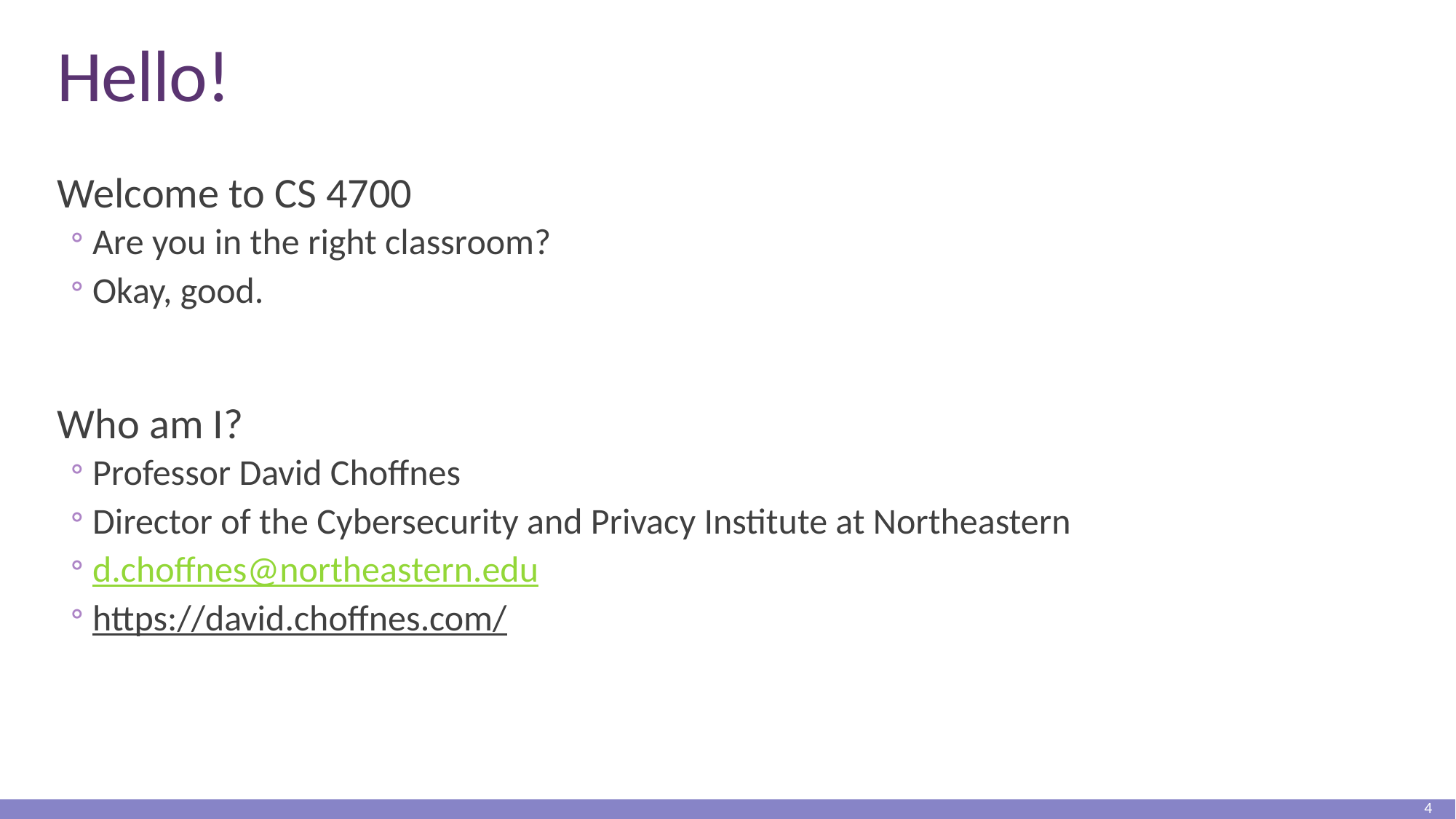

# Hello!
Welcome to CS 4700
Are you in the right classroom?
Okay, good.

Who am I?
Professor David Choffnes
Director of the Cybersecurity and Privacy Institute at Northeastern
d.choffnes@northeastern.edu
https://david.choffnes.com/

4